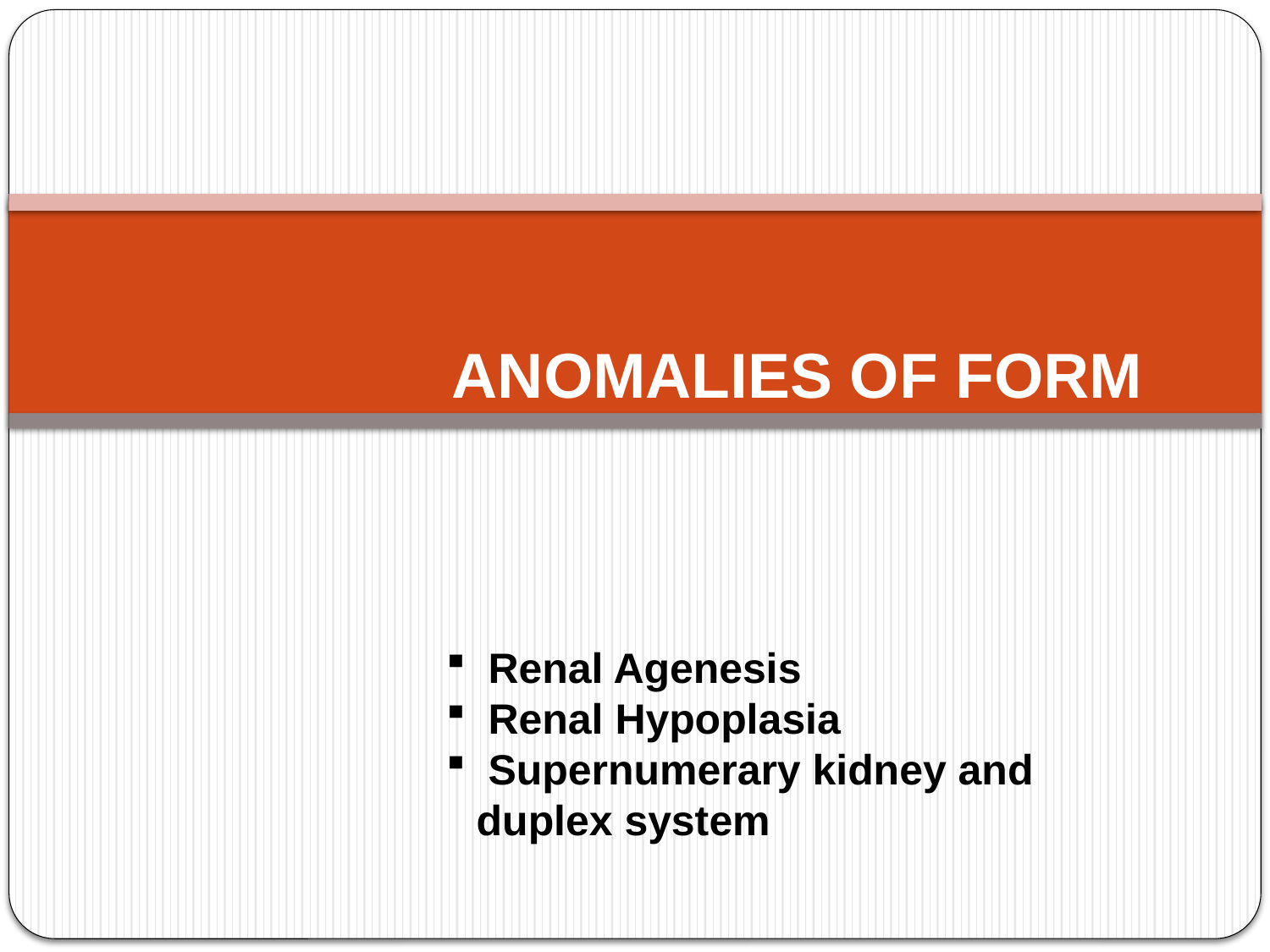

# ANOMALIES OF FORM
 Renal Agenesis
 Renal Hypoplasia
 Supernumerary kidney and duplex system